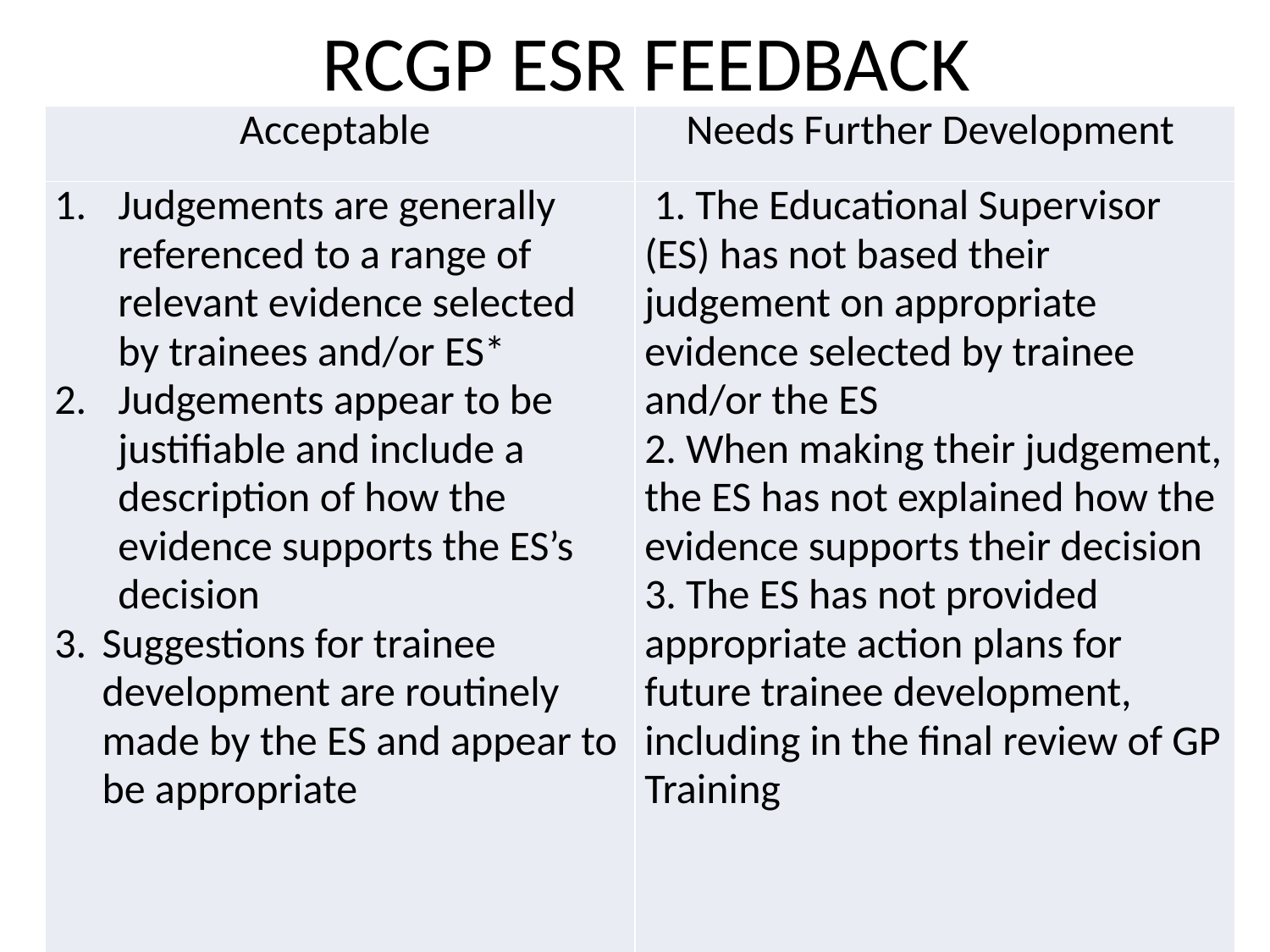

# RCGP ESR FEEDBACK
| Acceptable | Needs Further Development |
| --- | --- |
| Judgements are generally referenced to a range of relevant evidence selected by trainees and/or ES\* Judgements appear to be justifiable and include a description of how the evidence supports the ES’s decision Suggestions for trainee development are routinely made by the ES and appear to be appropriate | 1. The Educational Supervisor (ES) has not based their judgement on appropriate evidence selected by trainee and/or the ES 2. When making their judgement, the ES has not explained how the evidence supports their decision 3. The ES has not provided appropriate action plans for future trainee development, including in the final review of GP Training |